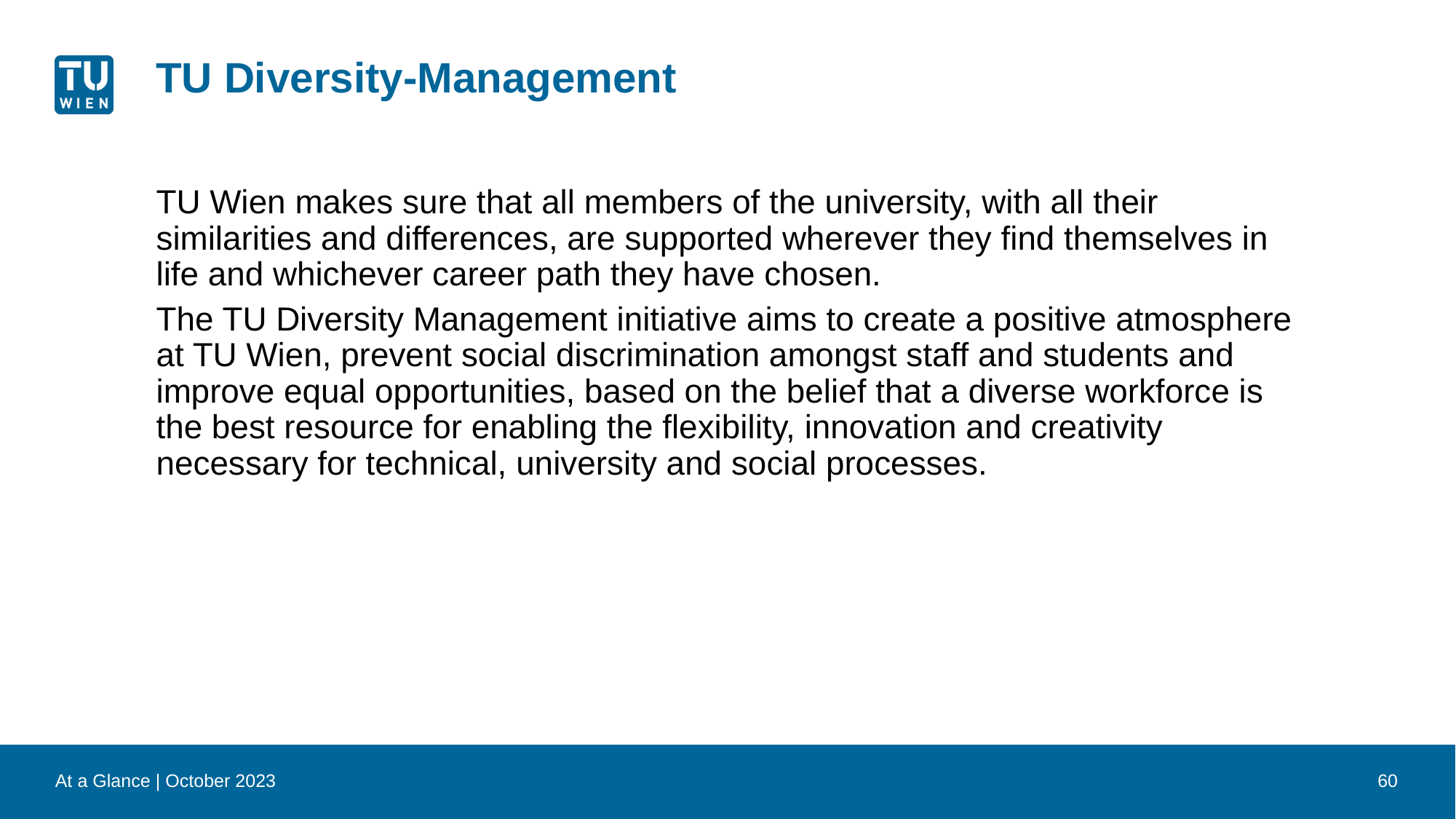

# TU Diversity-Management
TU Wien makes sure that all members of the university, with all their similarities and differences, are supported wherever they find themselves in life and whichever career path they have chosen.
The TU Diversity Management initiative aims to create a positive atmosphere at TU Wien, prevent social discrimination amongst staff and students and improve equal opportunities, based on the belief that a diverse workforce is the best resource for enabling the flexibility, innovation and creativity necessary for technical, university and social processes.
At a Glance | October 2023
60